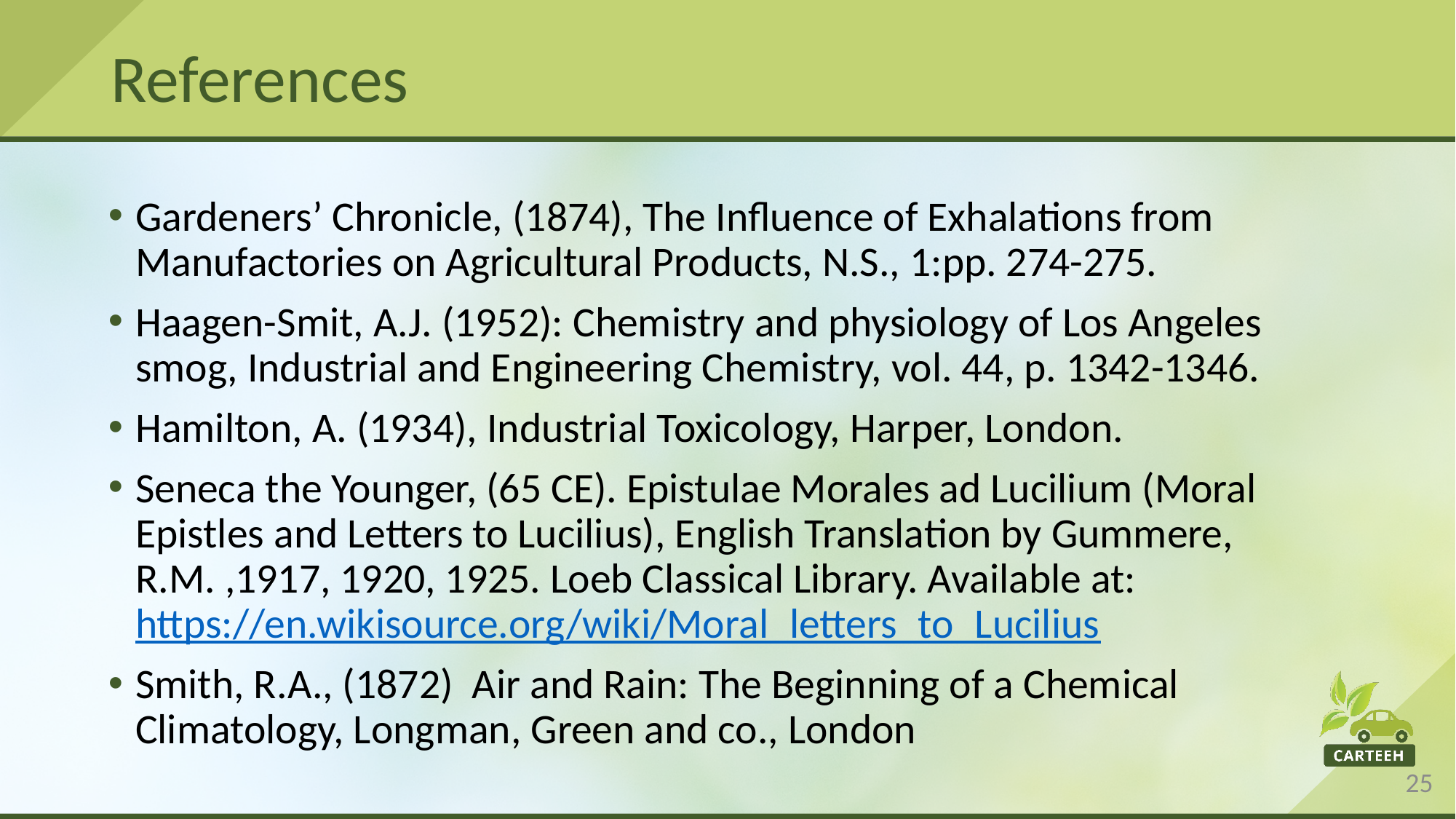

# References
Gardeners’ Chronicle, (1874), The Influence of Exhalations from Manufactories on Agricultural Products, N.S., 1:pp. 274-275.
Haagen-Smit, A.J. (1952): Chemistry and physiology of Los Angeles smog, Industrial and Engineering Chemistry, vol. 44, p. 1342-1346.
Hamilton, A. (1934), Industrial Toxicology, Harper, London.
Seneca the Younger, (65 CE). Epistulae Morales ad Lucilium (Moral Epistles and Letters to Lucilius), English Translation by Gummere, R.M. ,1917, 1920, 1925. Loeb Classical Library. Available at: https://en.wikisource.org/wiki/Moral_letters_to_Lucilius
Smith, R.A., (1872)  Air and Rain: The Beginning of a Chemical Climatology, Longman, Green and co., London